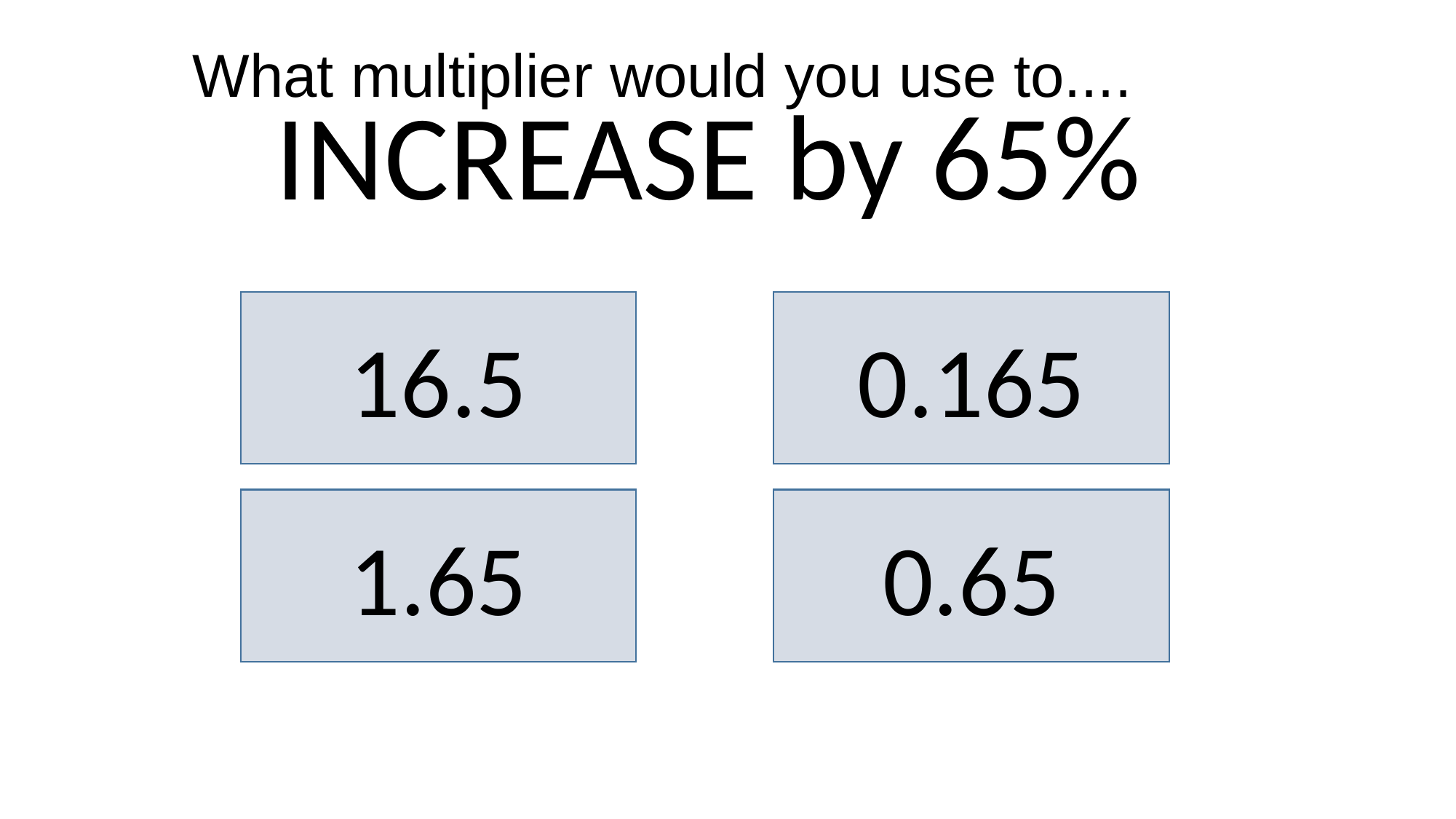

What multiplier would you use to....
INCREASE by 65%
16.5
0.165
1.65
0.65